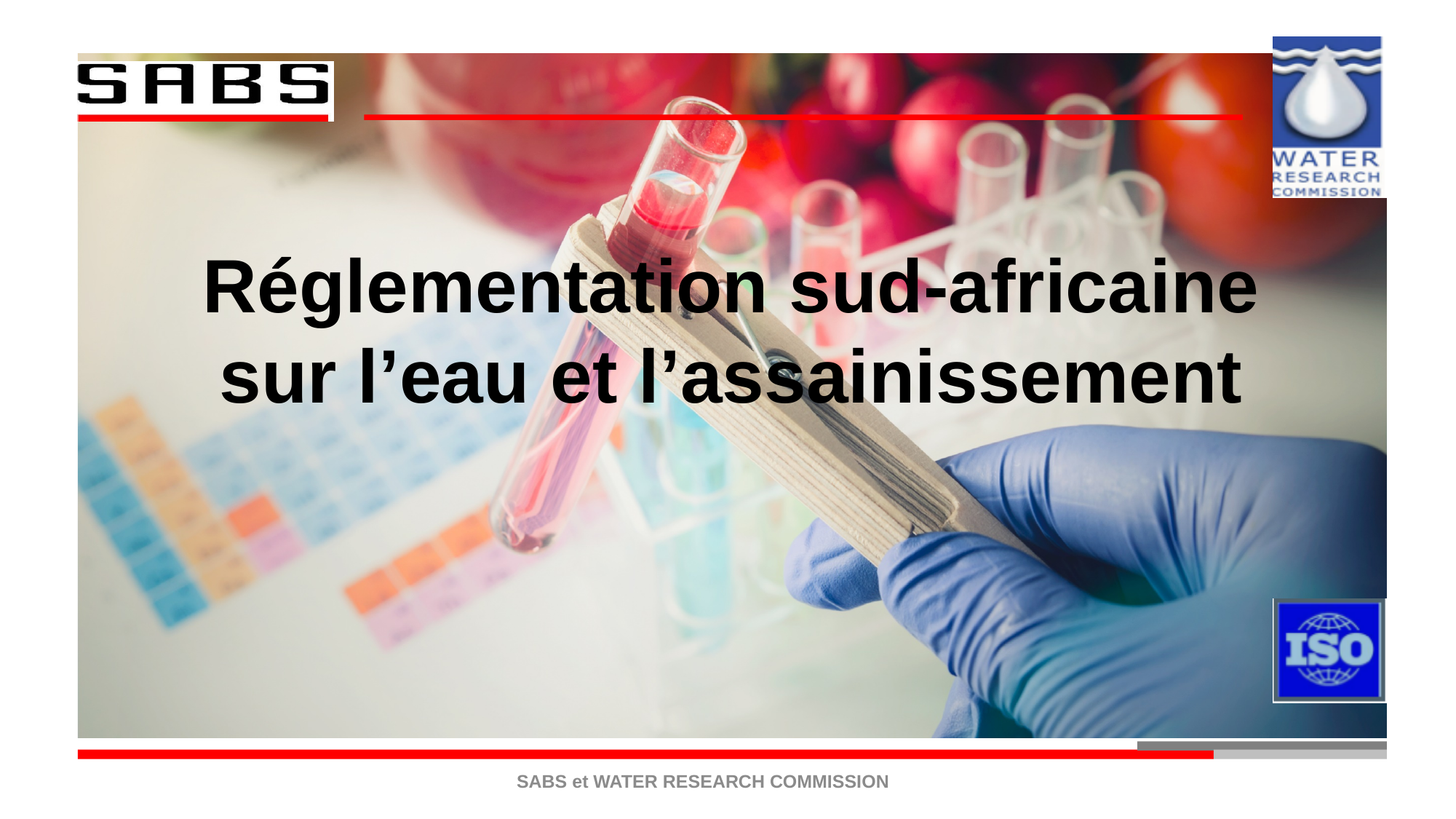

# Réglementation sud-africaine sur l’eau et l’assainissement